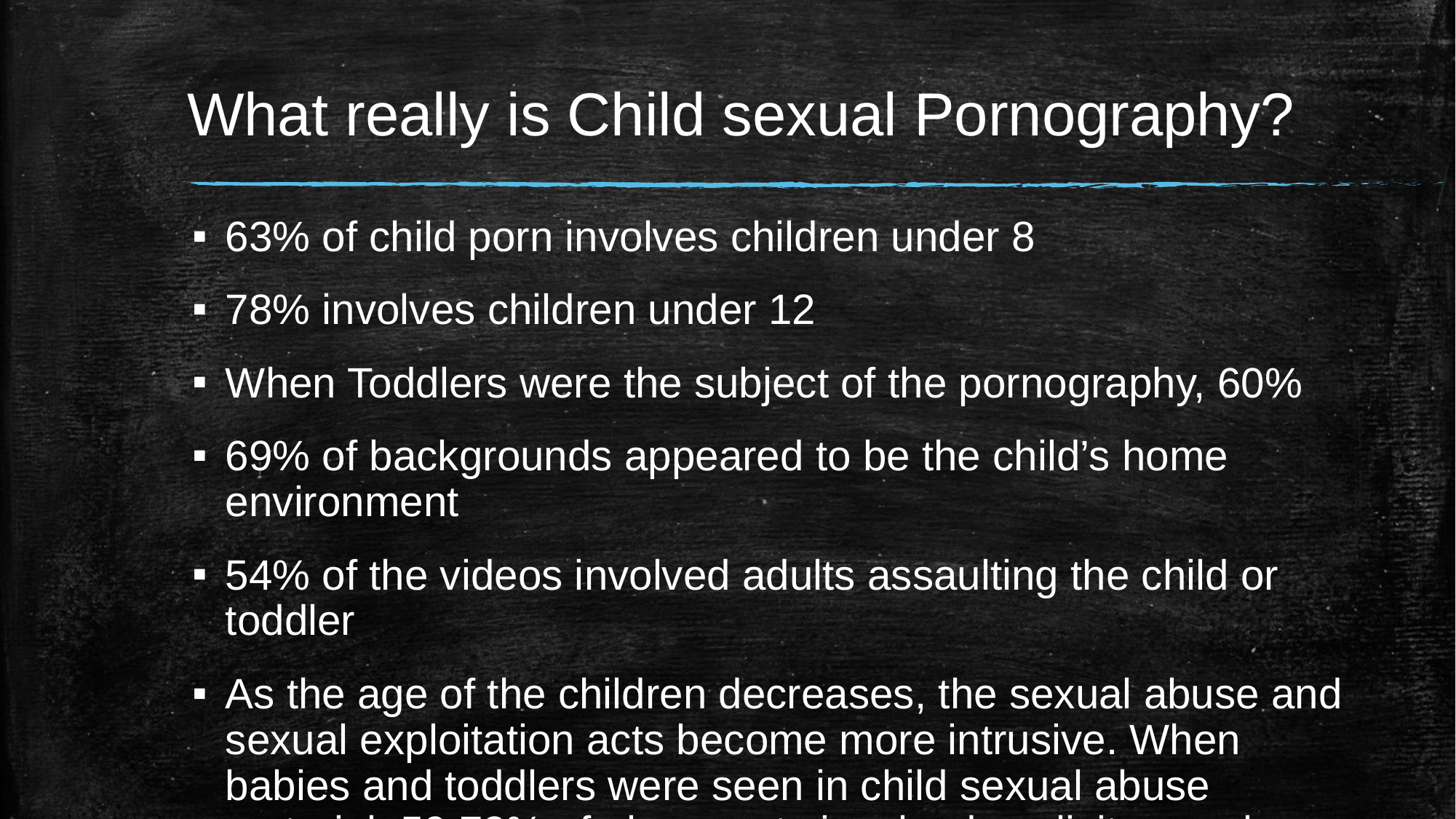

# What really is Child sexual Pornography?
63% of child porn involves children under 8
78% involves children under 12
When Toddlers were the subject of the pornography, 60%
69% of backgrounds appeared to be the child’s home environment
54% of the videos involved adults assaulting the child or toddler
As the age of the children decreases, the sexual abuse and sexual exploitation acts become more intrusive. When babies and toddlers were seen in child sexual abuse material, 59.72% of abuse acts involved explicit sexual activity/assaults and extreme sexual assaults against the child.